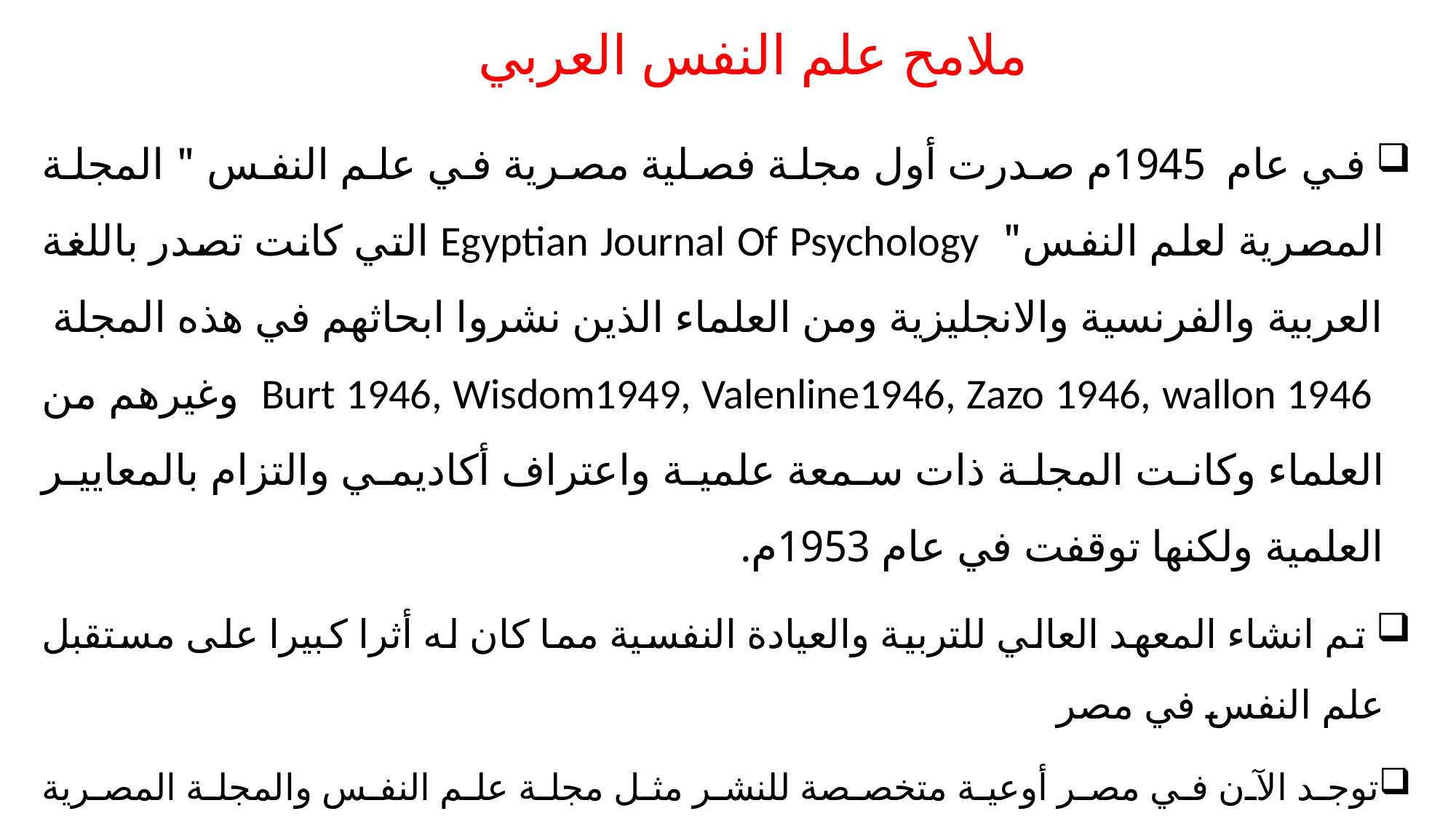

ملامح علم النفس العربي
 في عام 1945م صدرت أول مجلة فصلية مصرية في علم النفس " المجلة المصرية لعلم النفس"  Egyptian Journal Of Psychology التي كانت تصدر باللغة العربية والفرنسية والانجليزية ومن العلماء الذين نشروا ابحاثهم في هذه المجلة   Burt 1946, Wisdom1949, Valenline1946, Zazo 1946, wallon 1946  وغيرهم من العلماء وكانت المجلة ذات سمعة علمية واعتراف أكاديمي والتزام بالمعايير العلمية ولكنها توقفت في عام 1953م.
 تم انشاء المعهد العالي للتربية والعيادة النفسية مما كان له أثرا كبيرا على مستقبل علم النفس في مصر
توجد الآن في مصر أوعية متخصصة للنشر مثل مجلة علم النفس والمجلة المصرية للدراسات النفسية ومجلة رابطة الاخصائيين النفسيين
يوجد عدد من المجلات الأكاديمية في غير علم النفس تهتم بنشر البحوث النفسية مثل؛ الكتاب السنوي لعلم النفس.